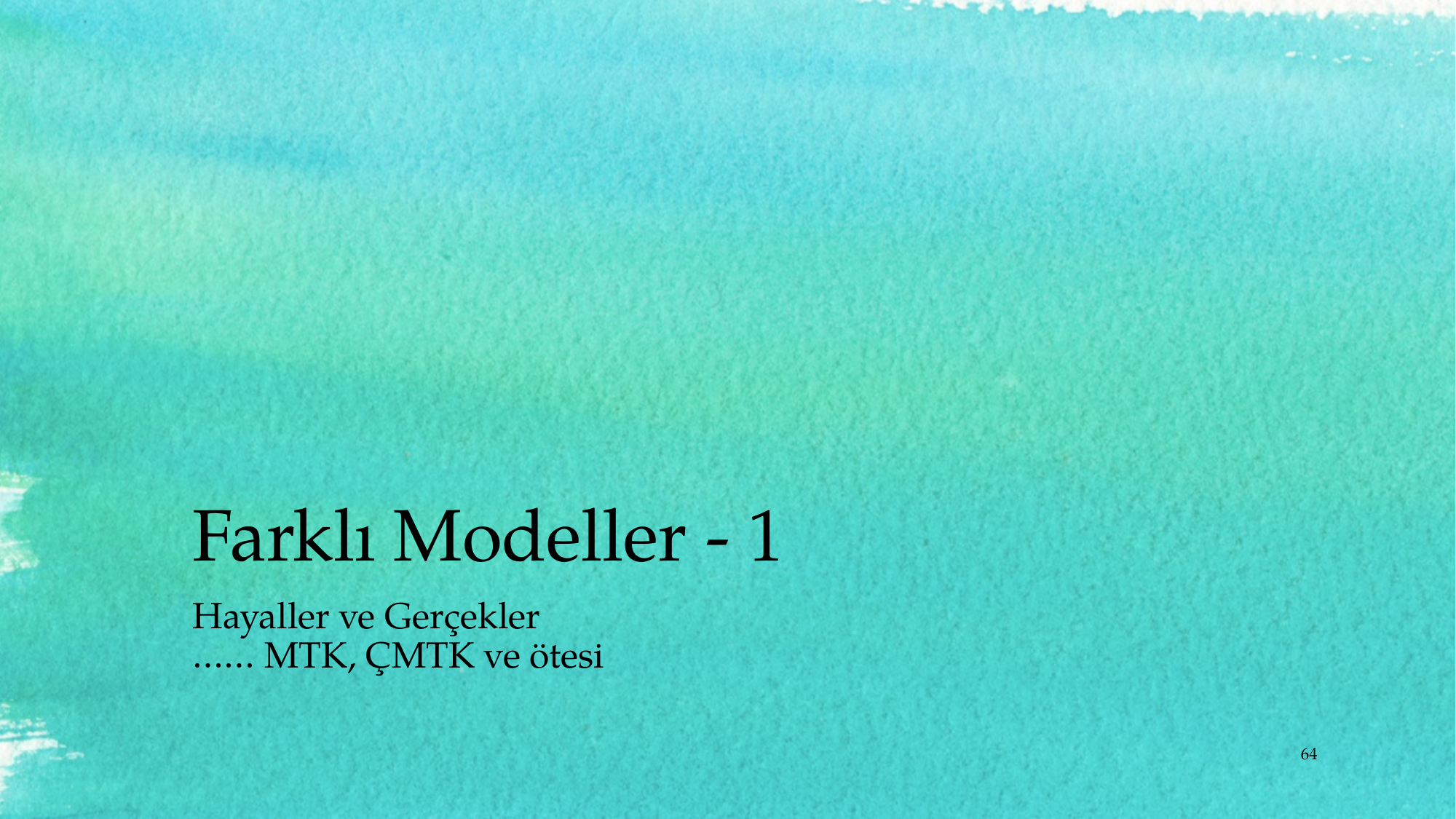

# Farklı Modeller - 1
Hayaller ve Gerçekler
…… MTK, ÇMTK ve ötesi
64